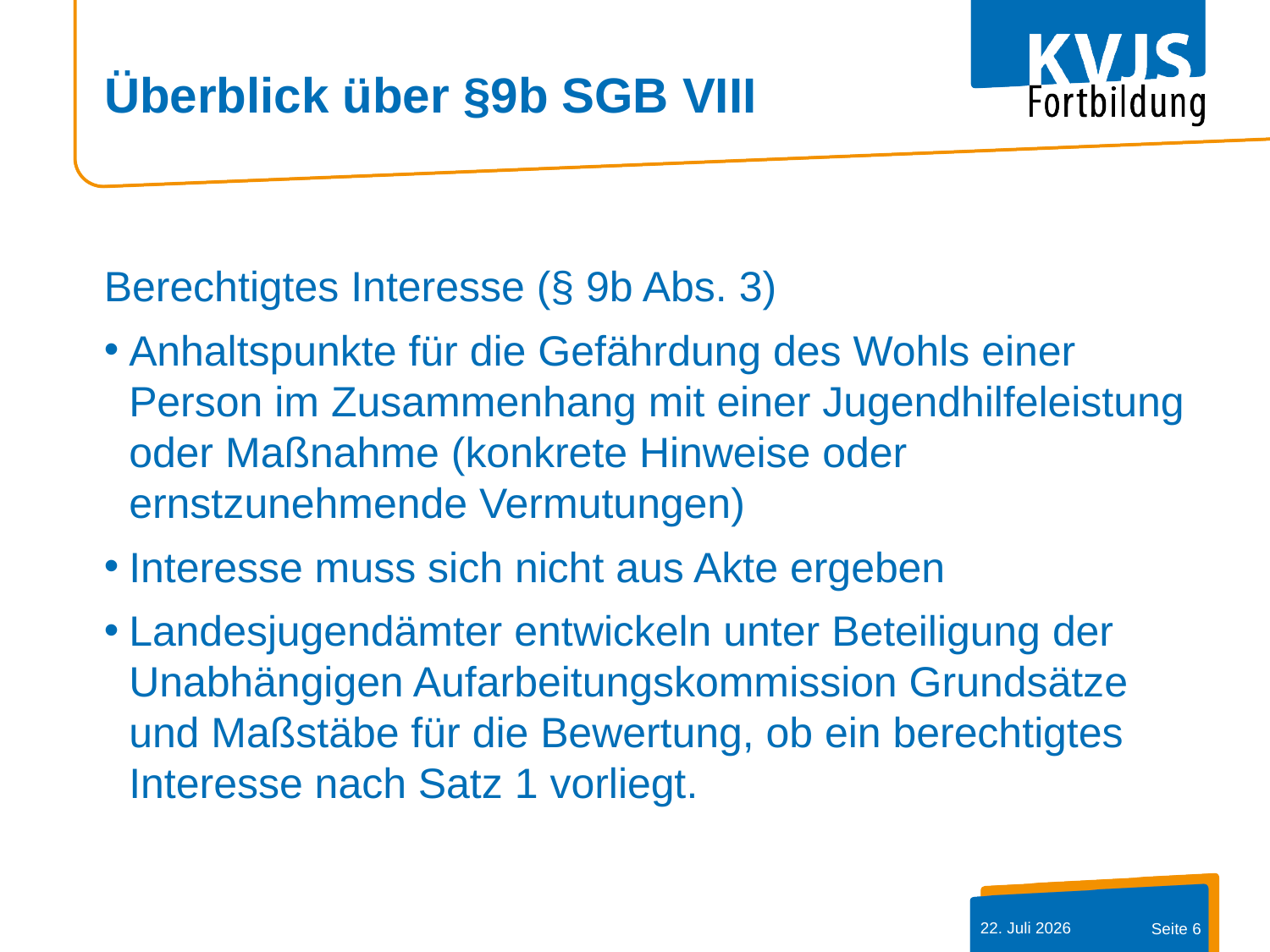

# Überblick über §9b SGB VIII
Berechtigtes Interesse (§ 9b Abs. 3)
Anhaltspunkte für die Gefährdung des Wohls einer Person im Zusammenhang mit einer Jugendhilfeleistung oder Maßnahme (konkrete Hinweise oder ernstzunehmende Vermutungen)
Interesse muss sich nicht aus Akte ergeben
Landesjugendämter entwickeln unter Beteiligung der Unabhängigen Aufarbeitungskommission Grundsätze und Maßstäbe für die Bewertung, ob ein berechtigtes Interesse nach Satz 1 vorliegt.